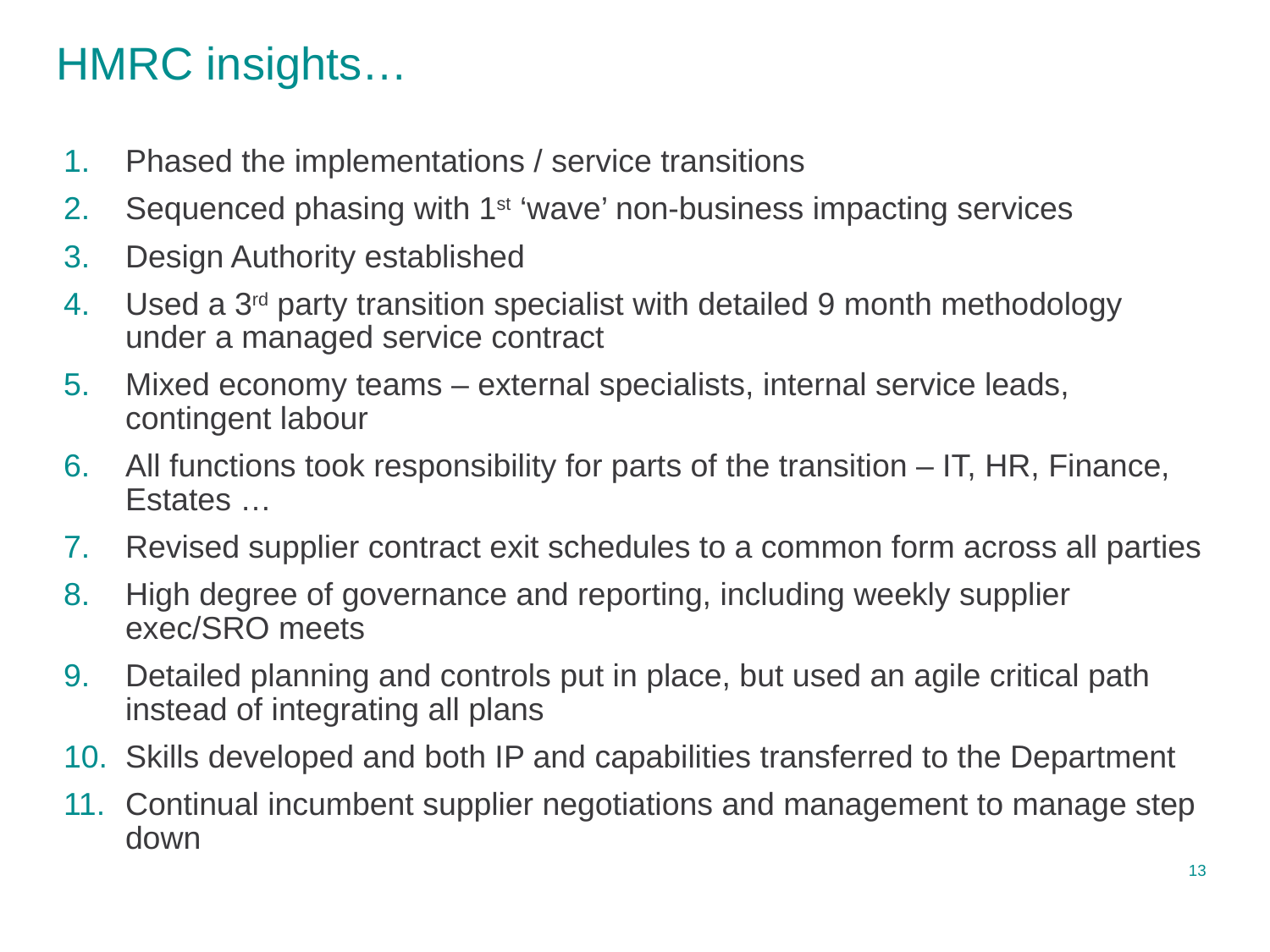

HMRC insights…
Phased the implementations / service transitions
Sequenced phasing with 1st ‘wave’ non-business impacting services
Design Authority established
Used a 3rd party transition specialist with detailed 9 month methodology under a managed service contract
Mixed economy teams – external specialists, internal service leads, contingent labour
All functions took responsibility for parts of the transition – IT, HR, Finance, Estates …
Revised supplier contract exit schedules to a common form across all parties
High degree of governance and reporting, including weekly supplier exec/SRO meets
Detailed planning and controls put in place, but used an agile critical path instead of integrating all plans
Skills developed and both IP and capabilities transferred to the Department
Continual incumbent supplier negotiations and management to manage step down

13